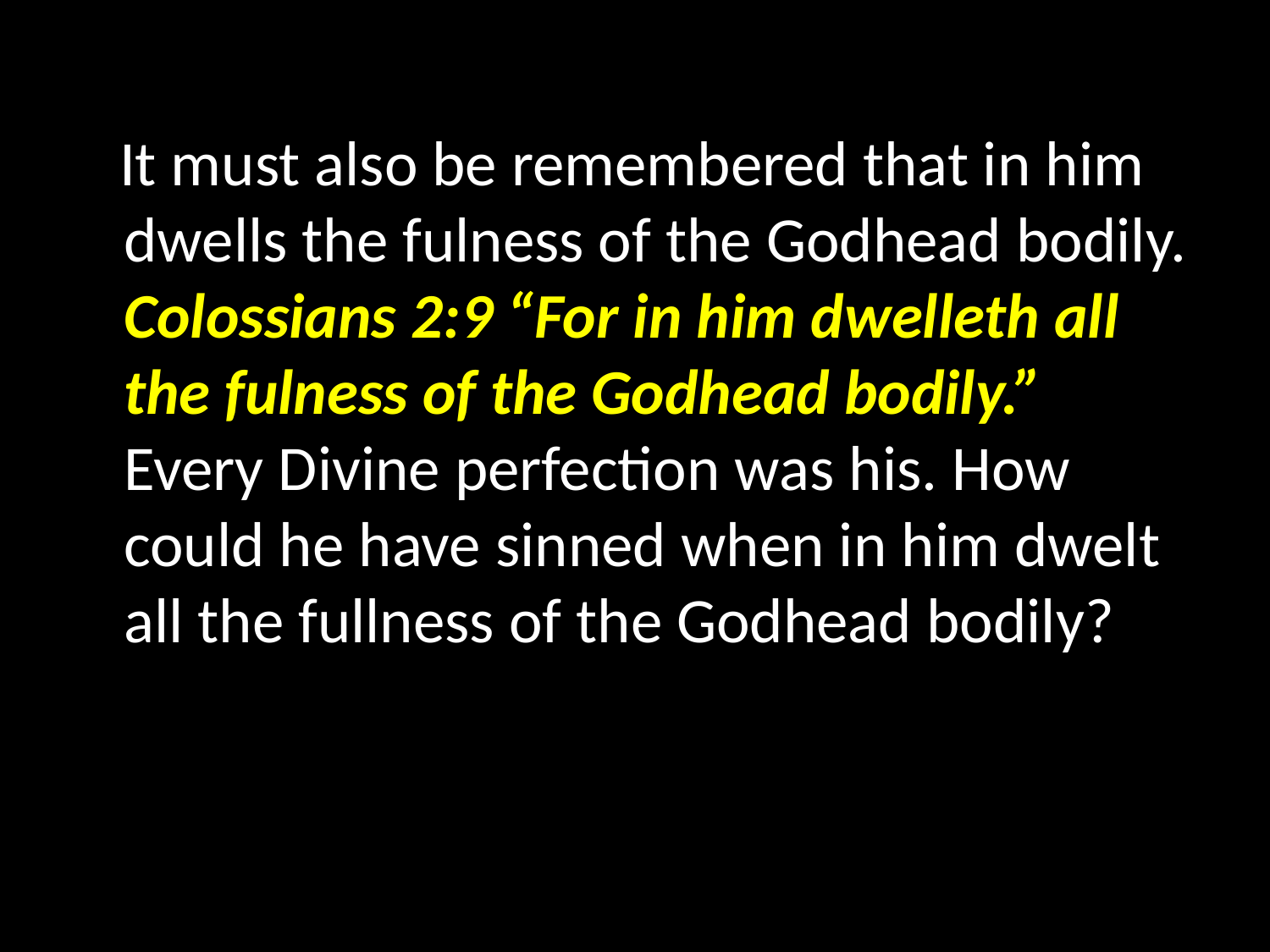

It must also be remembered that in him dwells the fulness of the Godhead bodily. Colossians 2:9 “For in him dwelleth all the fulness of the Godhead bodily.” Every Divine perfection was his. How could he have sinned when in him dwelt all the fullness of the Godhead bodily?